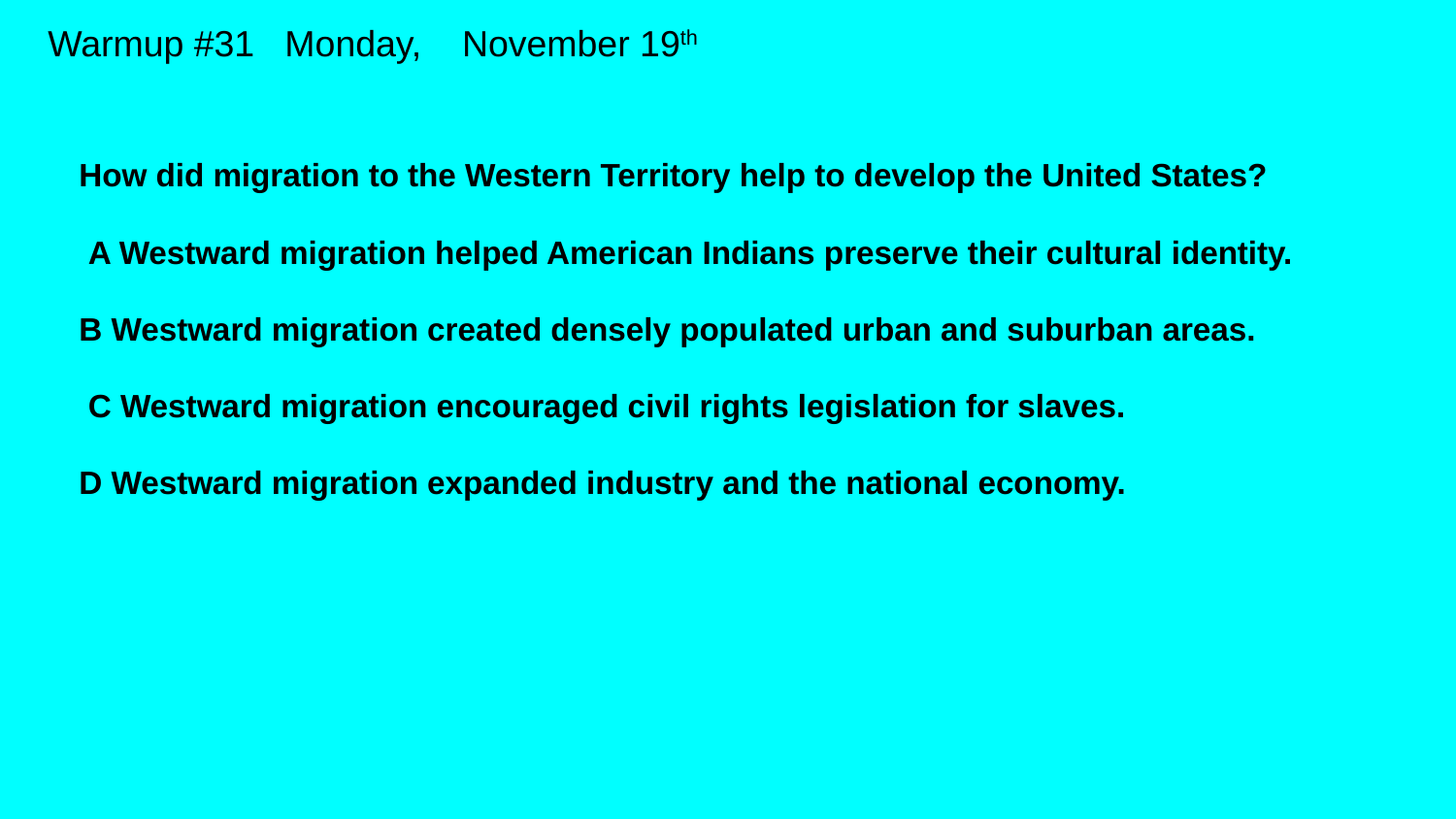

# Warmup #31   Monday,    November 19th
How did migration to the Western Territory help to develop the United States?
 A Westward migration helped American Indians preserve their cultural identity.
B Westward migration created densely populated urban and suburban areas.
 C Westward migration encouraged civil rights legislation for slaves.
D Westward migration expanded industry and the national economy.